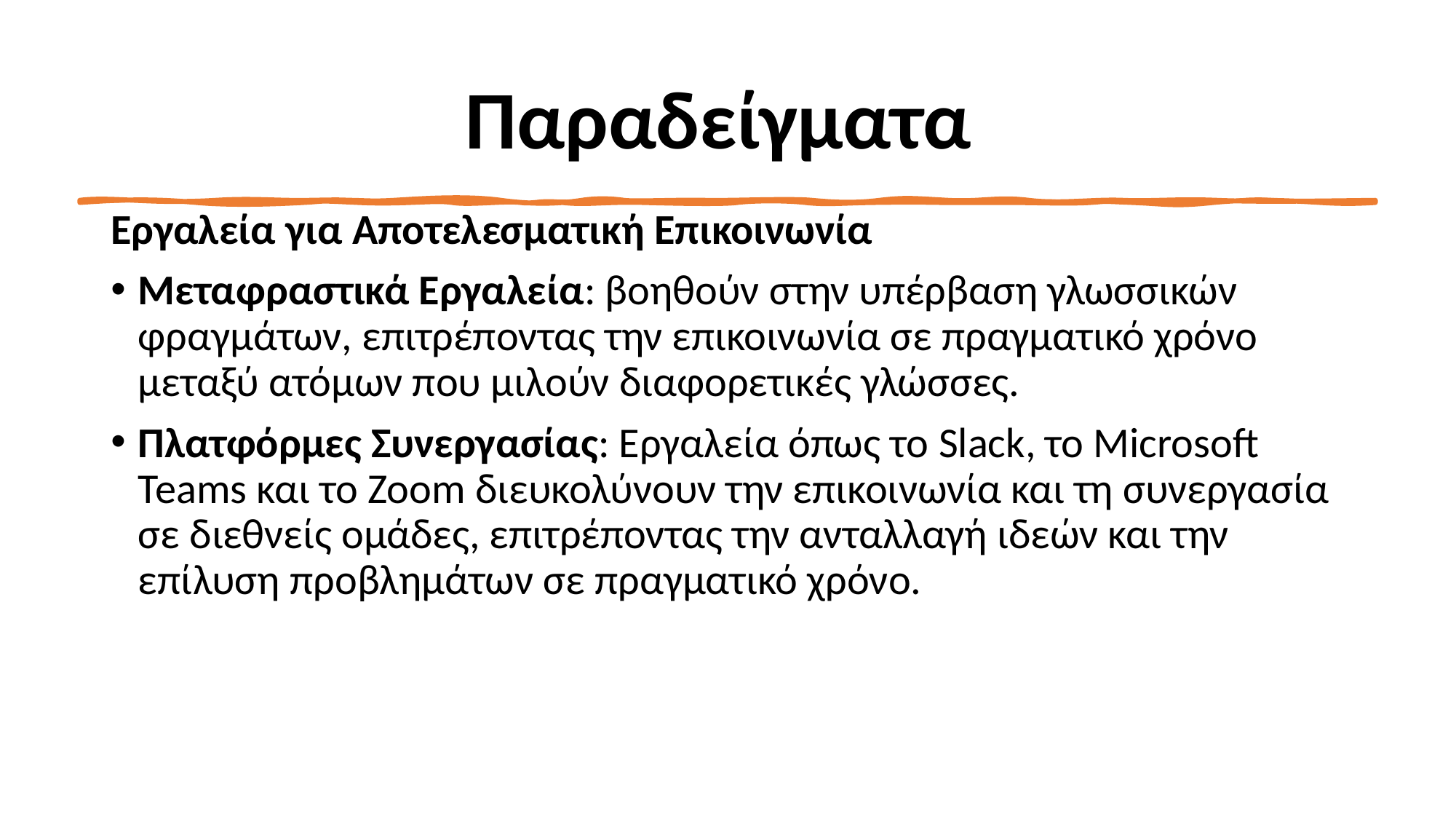

# Παραδείγματα

Εργαλεία για Αποτελεσματική Επικοινωνία
Μεταφραστικά Εργαλεία: βοηθούν στην υπέρβαση γλωσσικών φραγμάτων, επιτρέποντας την επικοινωνία σε πραγματικό χρόνο μεταξύ ατόμων που μιλούν διαφορετικές γλώσσες.
Πλατφόρμες Συνεργασίας: Εργαλεία όπως το Slack, το Microsoft Teams και το Zoom διευκολύνουν την επικοινωνία και τη συνεργασία σε διεθνείς ομάδες, επιτρέποντας την ανταλλαγή ιδεών και την επίλυση προβλημάτων σε πραγματικό χρόνο.